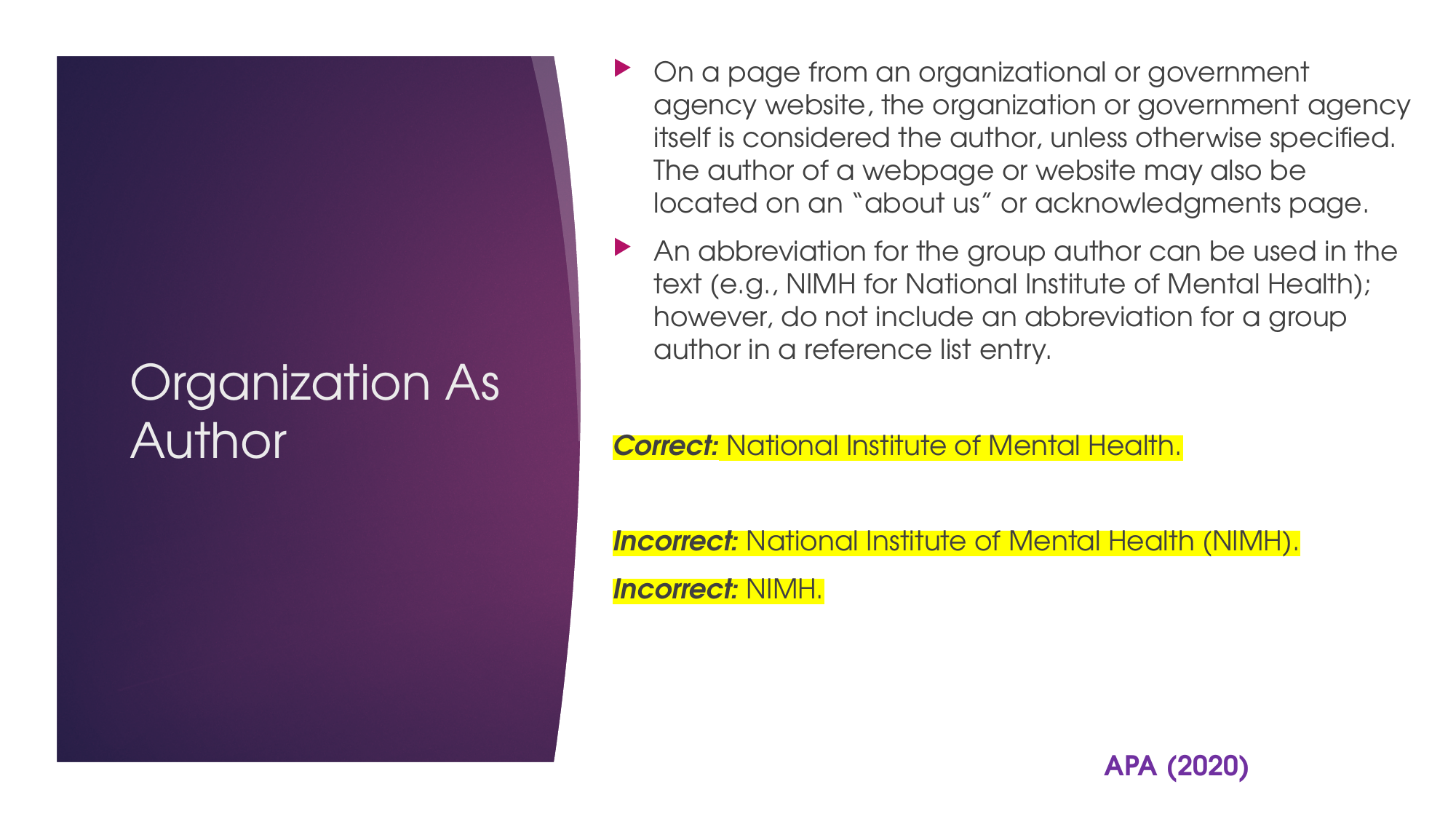

On a page from an organizational or government agency website, the organization or government agency itself is considered the author, unless otherwise specified. The author of a webpage or website may also be located on an “about us” or acknowledgments page.
An abbreviation for the group author can be used in the text (e.g., NIMH for National Institute of Mental Health); however, do not include an abbreviation for a group author in a reference list entry.

Correct: National Institute of Mental Health.

Incorrect: National Institute of Mental Health (NIMH).
Incorrect: NIMH.

⁠
										APA (2020)
# Organization As Author